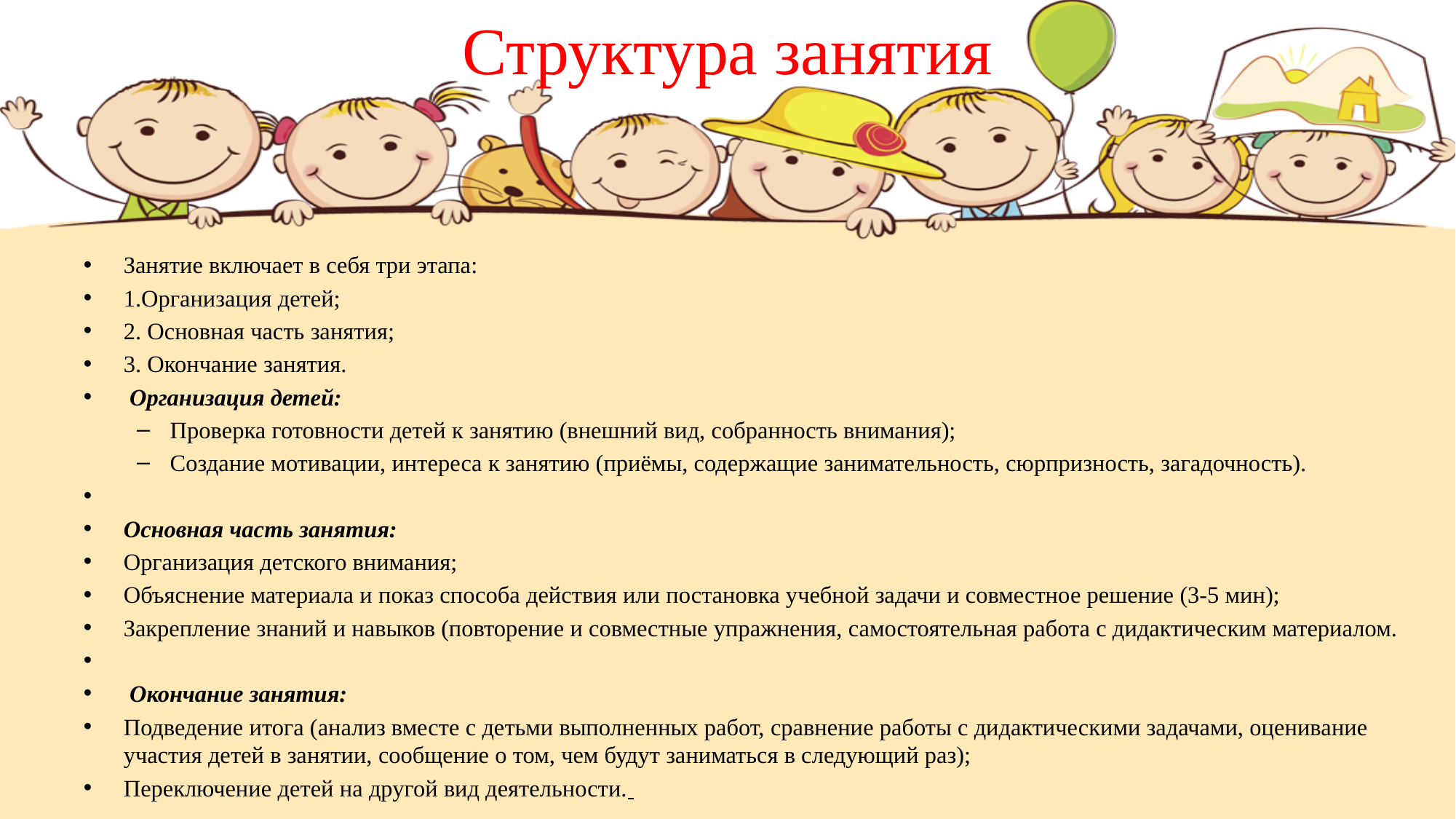

# Структура занятия
Занятие включает в себя три этапа:
1.Организация детей;
2. Основная часть занятия;
3. Окончание занятия.
 Организация детей:
Проверка готовности детей к занятию (внешний вид, собранность внимания);
Создание мотивации, интереса к занятию (приёмы, содержащие занимательность, сюрпризность, загадочность).

Основная часть занятия:
Организация детского внимания;
Объяснение материала и показ способа действия или постановка учебной задачи и совместное решение (3-5 мин);
Закрепление знаний и навыков (повторение и совместные упражнения, самостоятельная работа с дидактическим материалом.

 Окончание занятия:
Подведение итога (анализ вместе с детьми выполненных работ, сравнение работы с дидактическими задачами, оценивание участия детей в занятии, сообщение о том, чем будут заниматься в следующий раз);
Переключение детей на другой вид деятельности.